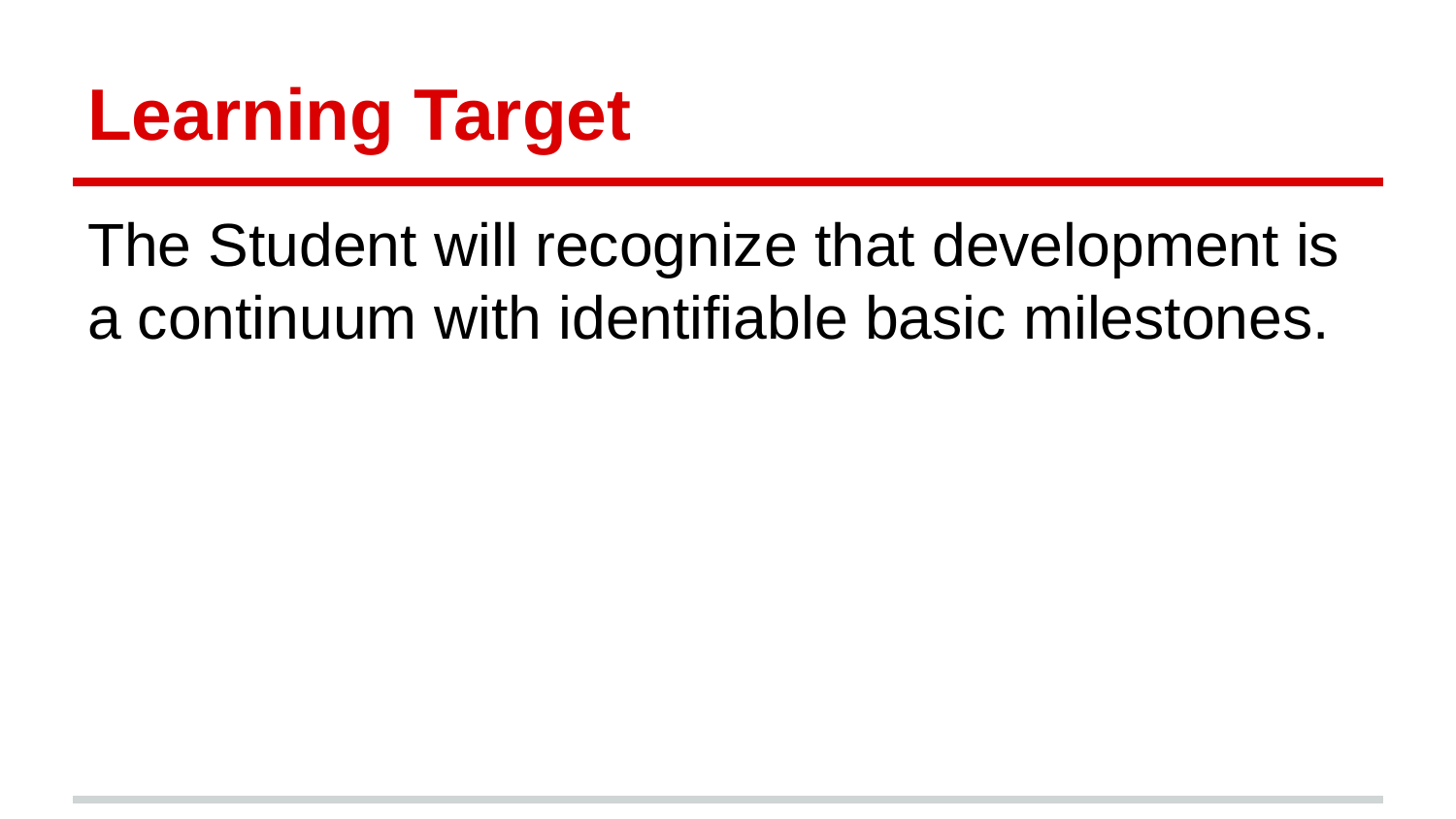

# Learning Target
The Student will recognize that development is a continuum with identifiable basic milestones.